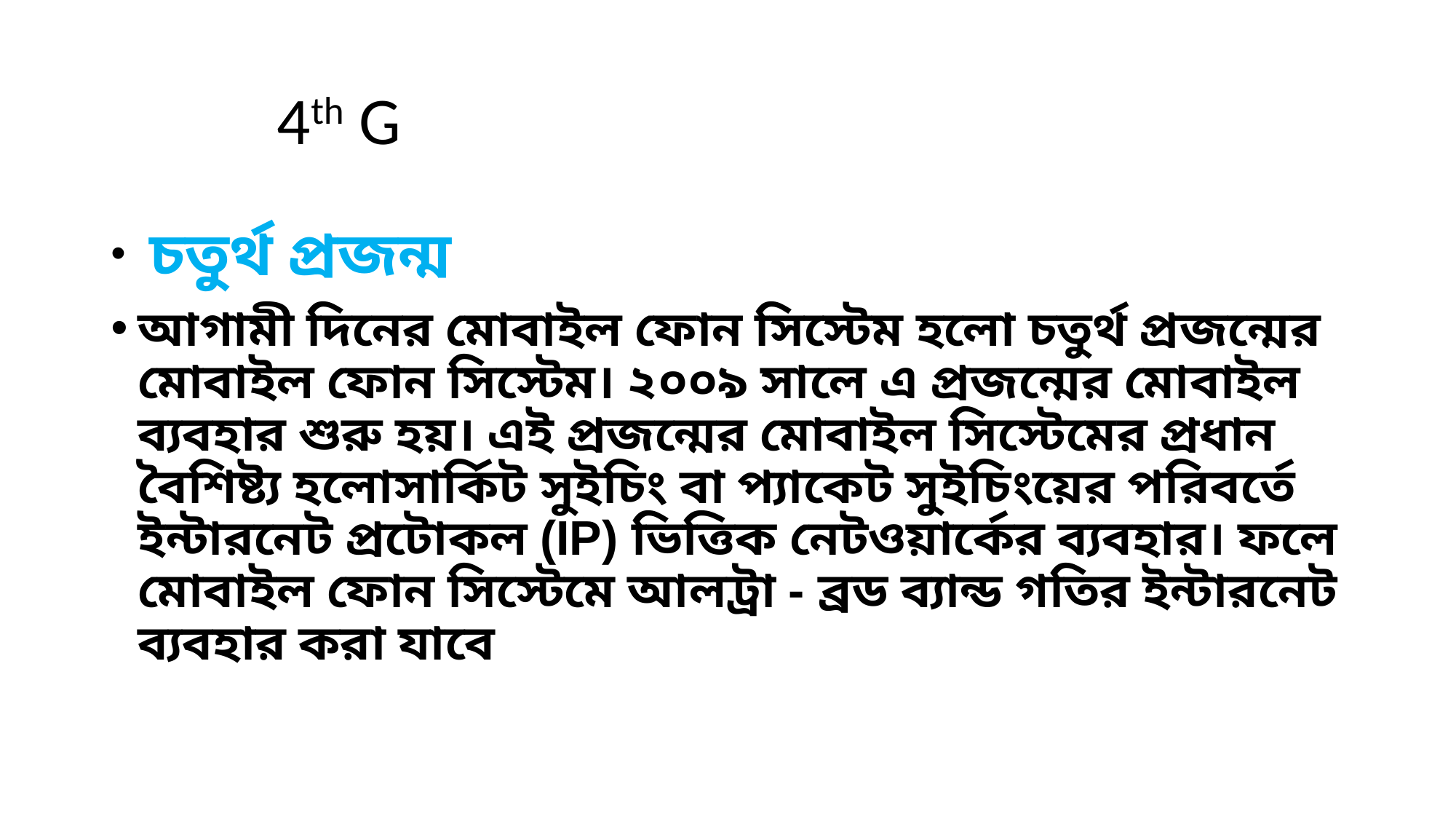

# 4th G
 চতুর্থ প্রজন্ম
আগামী দিনের মোবাইল ফোন সিস্টেম হলো চতুর্থ প্রজন্মের মোবাইল ফোন সিস্টেম। ২০০৯ সালে এ প্রজন্মের মোবাইল ব্যবহার শুরু হয়। এই প্রজন্মের মোবাইল সিস্টেমের প্রধান বৈশিষ্ট্য হলোসার্কিট সুইচিং বা প্যাকেট সুইচিংয়ের পরিবর্তে ইন্টারনেট প্রটোকল (IP) ভিত্তিক নেটওয়ার্কের ব্যবহার। ফলে মোবাইল ফোন সিস্টেমে আলট্রা - ব্রড ব্যান্ড গতির ইন্টারনেট ব্যবহার করা যাবে